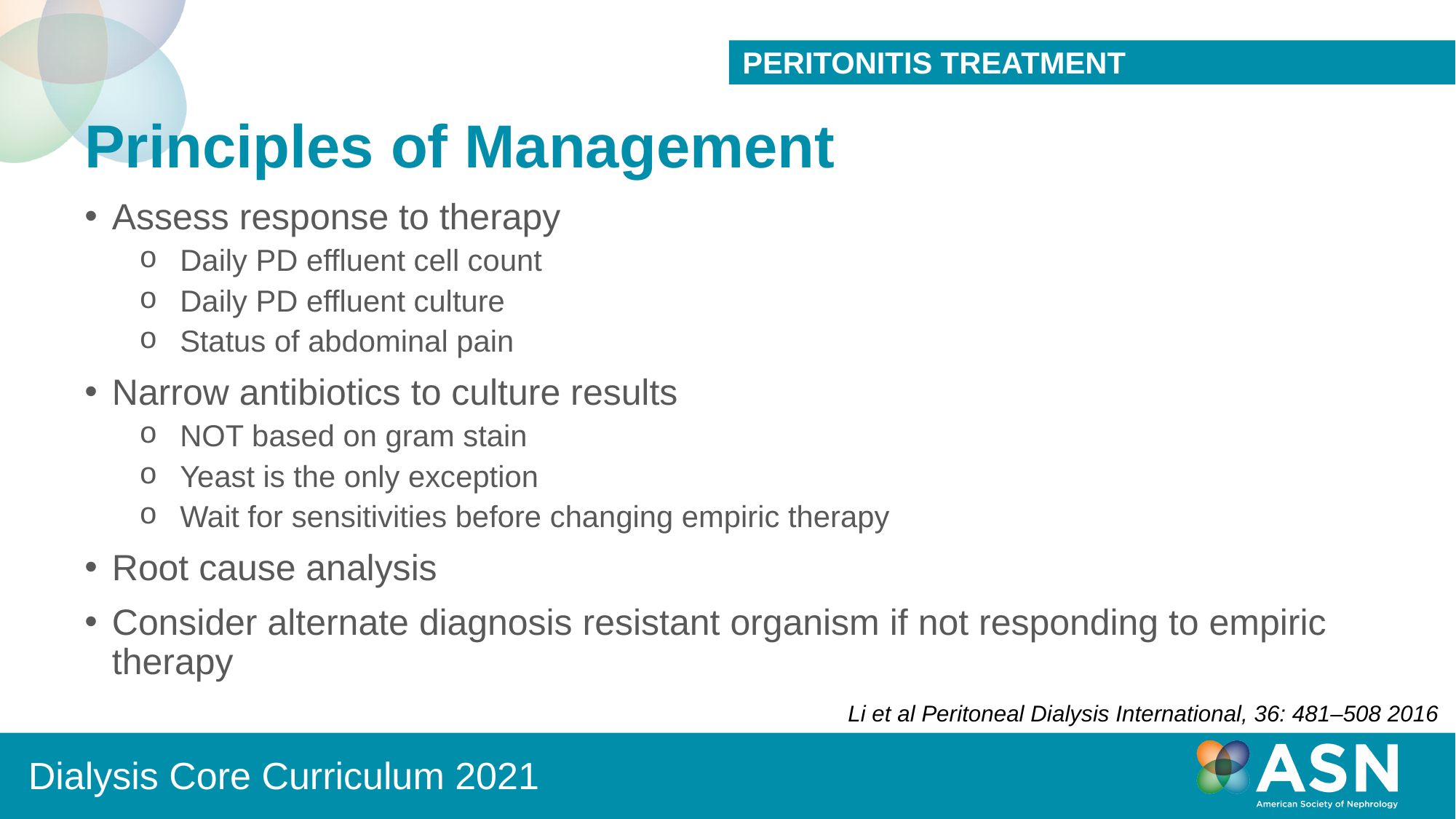

PERITONITIS TREATMENT

Principles of Management
Assess response to therapy
Daily PD effluent cell count
Daily PD effluent culture
Status of abdominal pain
Narrow antibiotics to culture results
NOT based on gram stain
Yeast is the only exception
Wait for sensitivities before changing empiric therapy
Root cause analysis
Consider alternate diagnosis resistant organism if not responding to empiric therapy

Li et al Peritoneal Dialysis International, 36: 481–508 2016
Dialysis Core Curriculum 2021